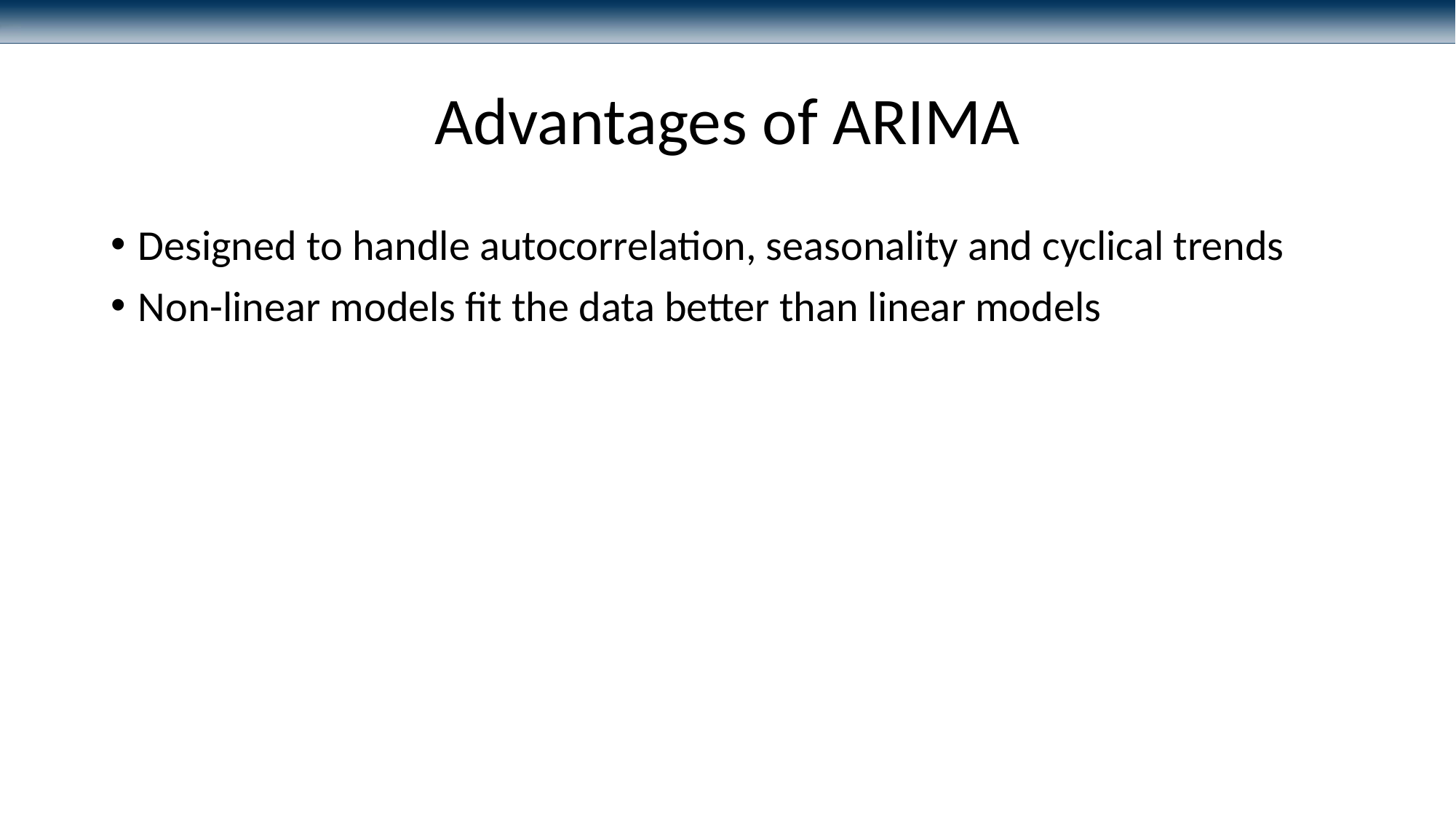

# Advantages of ARIMA
Designed to handle autocorrelation, seasonality and cyclical trends
Non-linear models fit the data better than linear models